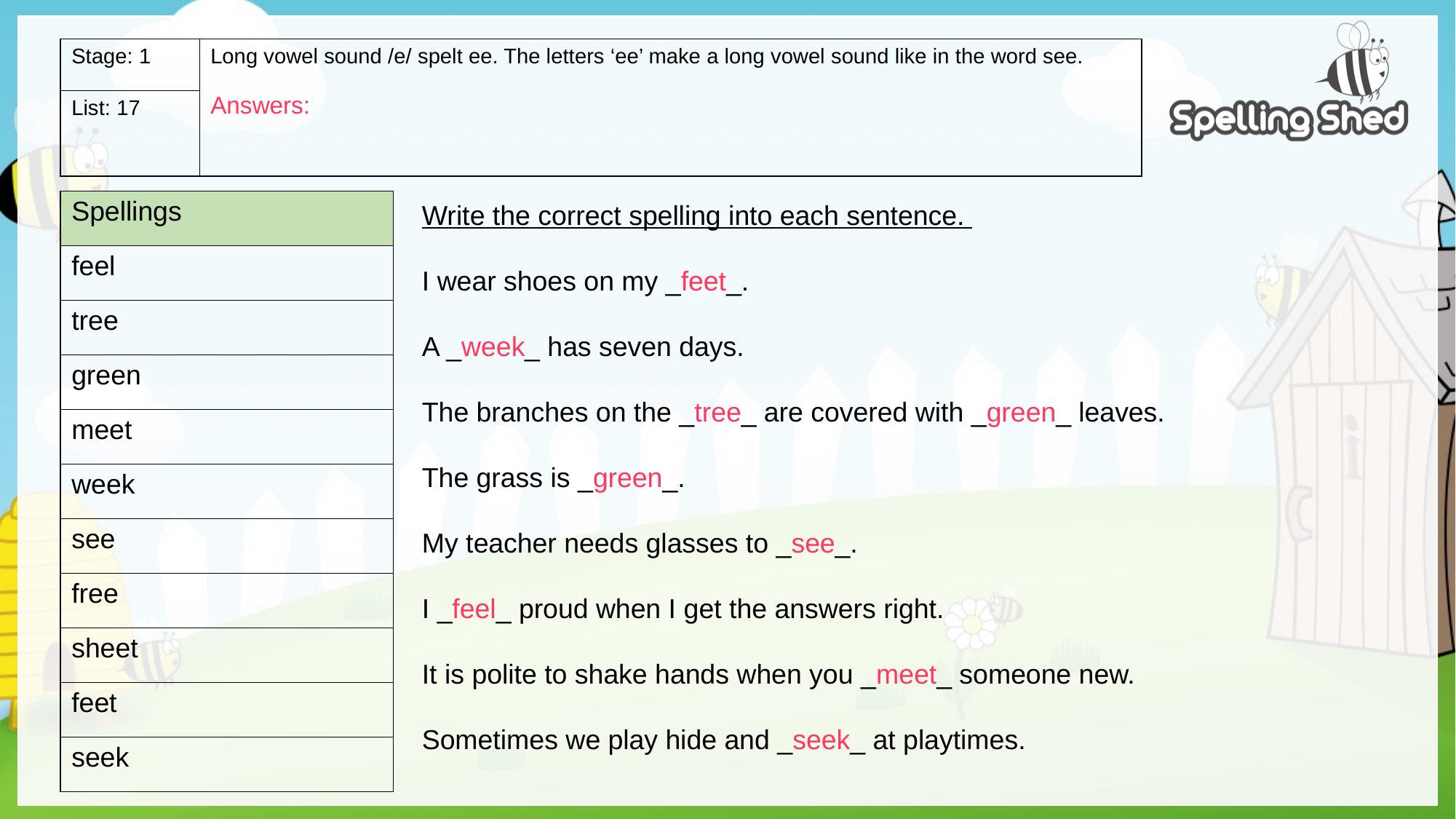

| Stage: 1 | Long vowel sound /e/ spelt ee. The letters ‘ee’ make a long vowel sound like in the word see. Answers: |
| --- | --- |
| List: 17 |  |
| Spellings |
| --- |
| feel |
| tree |
| green |
| meet |
| week |
| see |
| free |
| sheet |
| feet |
| seek |
Write the correct spelling into each sentence.

I wear shoes on my _feet_.

A _week_ has seven days.

The branches on the _tree_ are covered with _green_ leaves.

The grass is _green_.

My teacher needs glasses to _see_.

I _feel_ proud when I get the answers right.

It is polite to shake hands when you _meet_ someone new.

Sometimes we play hide and _seek_ at playtimes.